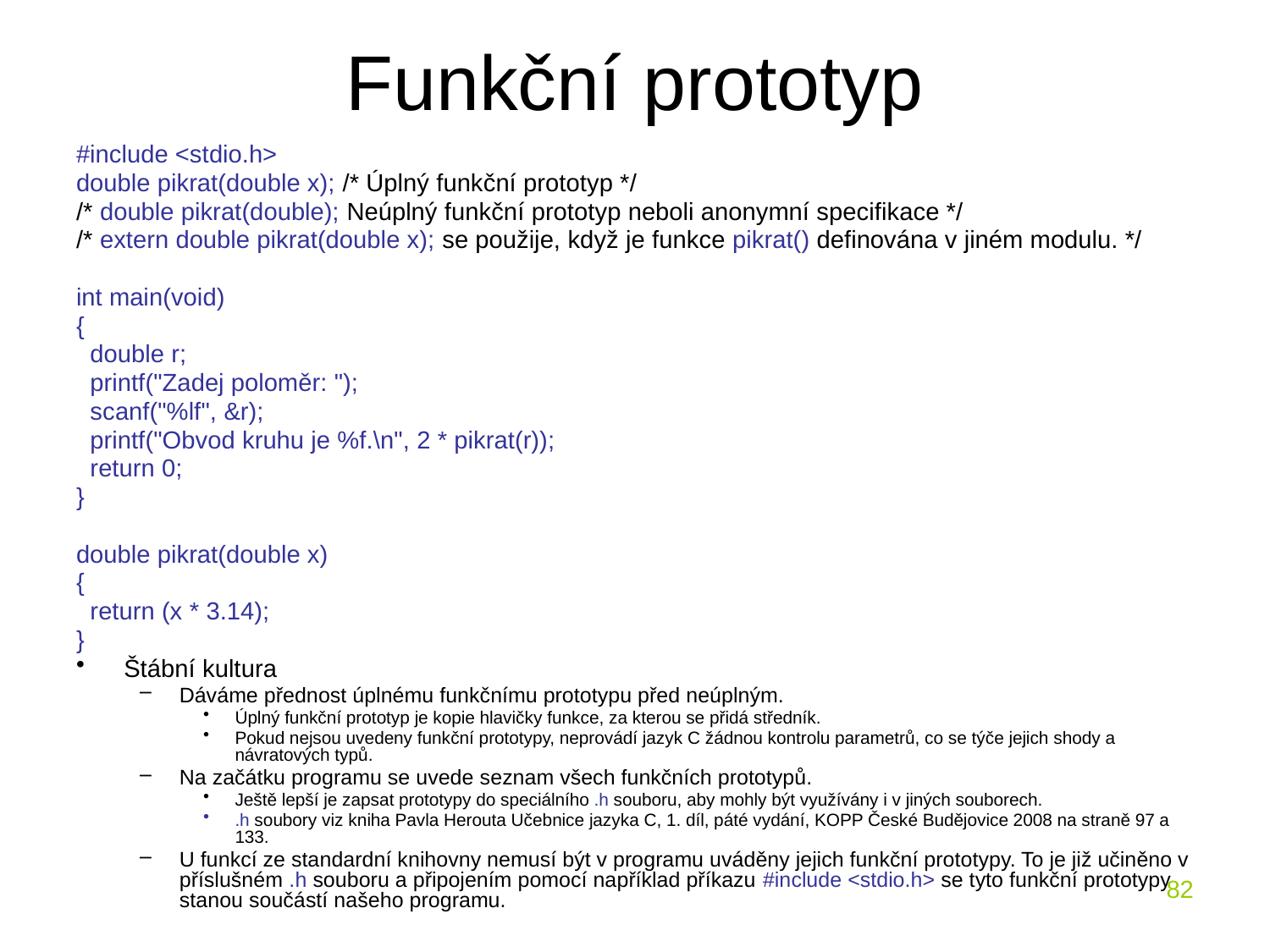

# Funkční prototyp
#include <stdio.h>
double pikrat(double x); /* Úplný funkční prototyp */
/* double pikrat(double); Neúplný funkční prototyp neboli anonymní specifikace */
/* extern double pikrat(double x); se použije, když je funkce pikrat() definována v jiném modulu. */

int main(void)
{
  double r;
  printf("Zadej poloměr: ");
  scanf("%lf", &r);
  printf("Obvod kruhu je %f.\n", 2 * pikrat(r));
  return 0;
}

double pikrat(double x)
{
  return (x * 3.14);
}
Štábní kultura
Dáváme přednost úplnému funkčnímu prototypu před neúplným.
Úplný funkční prototyp je kopie hlavičky funkce, za kterou se přidá středník.
Pokud nejsou uvedeny funkční prototypy, neprovádí jazyk C žádnou kontrolu parametrů, co se týče jejich shody a návratových typů.
Na začátku programu se uvede seznam všech funkčních prototypů.
Ještě lepší je zapsat prototypy do speciálního .h souboru, aby mohly být využívány i v jiných souborech.
.h soubory viz kniha Pavla Herouta Učebnice jazyka C, 1. díl, páté vydání, KOPP České Budějovice 2008 na straně 97 a 133.
U funkcí ze standardní knihovny nemusí být v programu uváděny jejich funkční prototypy. To je již učiněno v příslušném .h souboru a připojením pomocí například příkazu #include <stdio.h> se tyto funkční prototypy stanou součástí našeho programu.
82